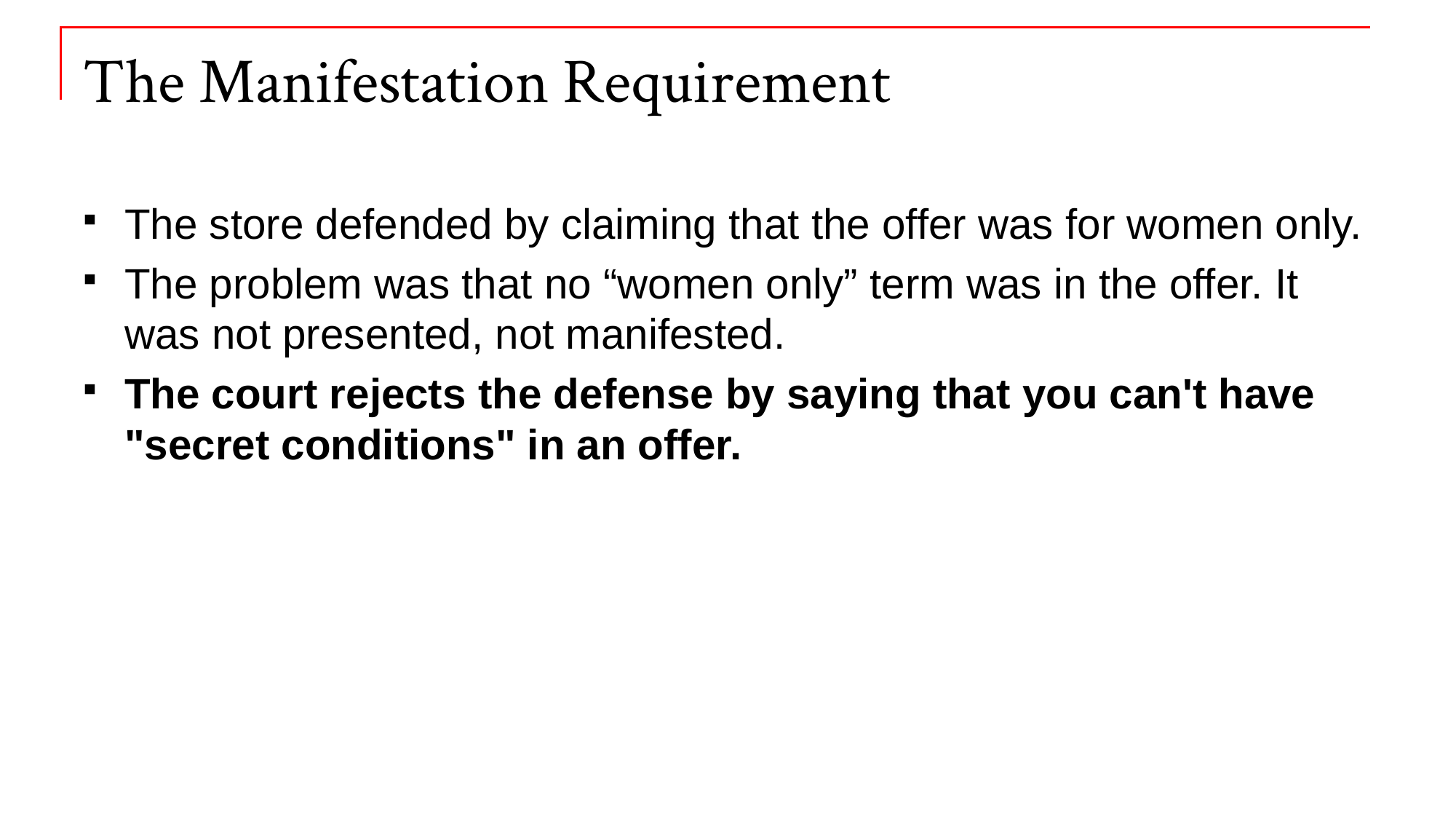

# The Manifestation Requirement
The store defended by claiming that the offer was for women only.
The problem was that no “women only” term was in the offer. It was not presented, not manifested.
The court rejects the defense by saying that you can't have "secret conditions" in an offer.